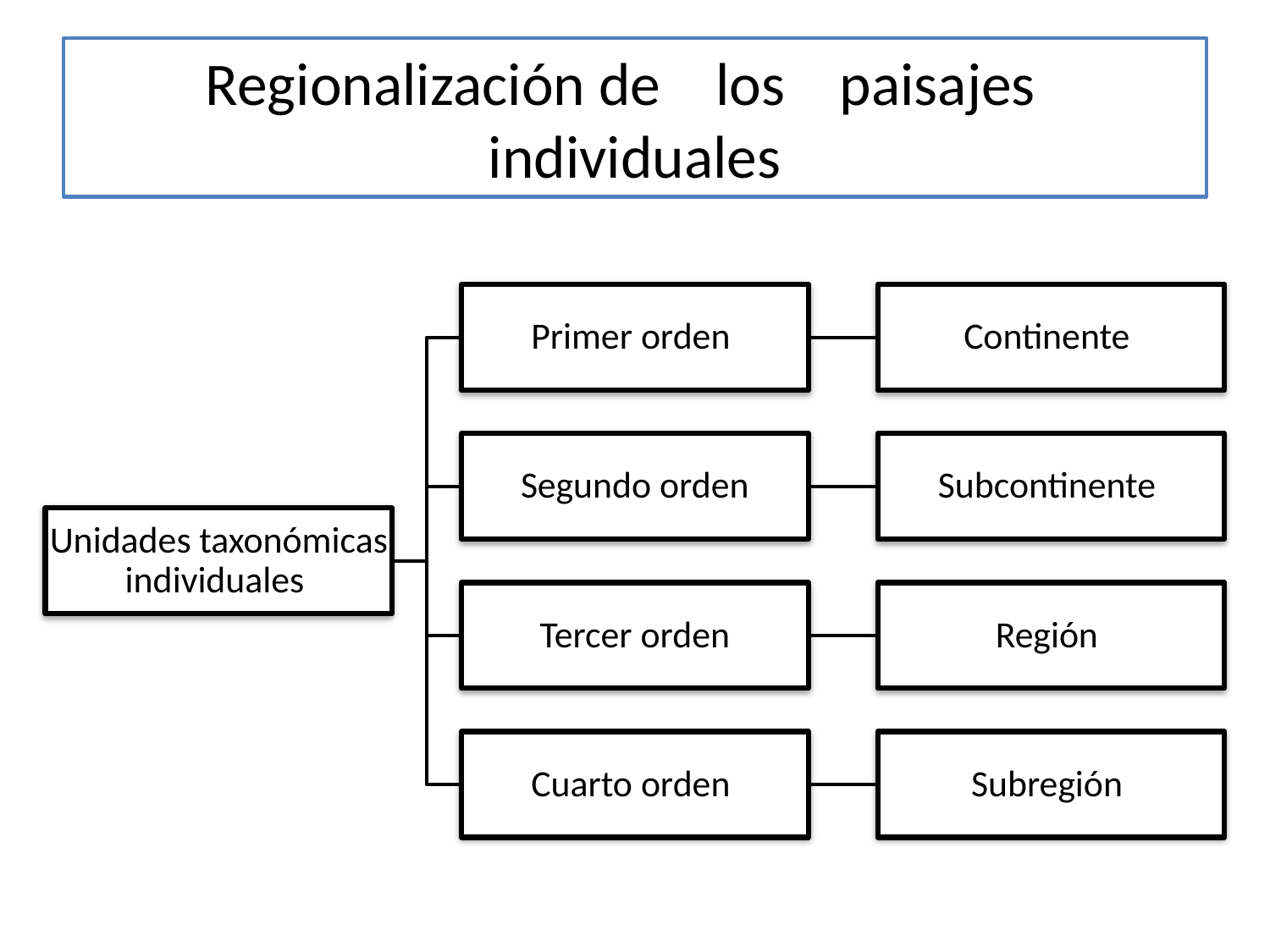

# Regionalización de    los    paisajes    individuales
Unidades taxonómicas individuales
Primer orden
Continente
Segundo orden
Subcontinente
Tercer orden
Región
Cuarto orden
Subregión